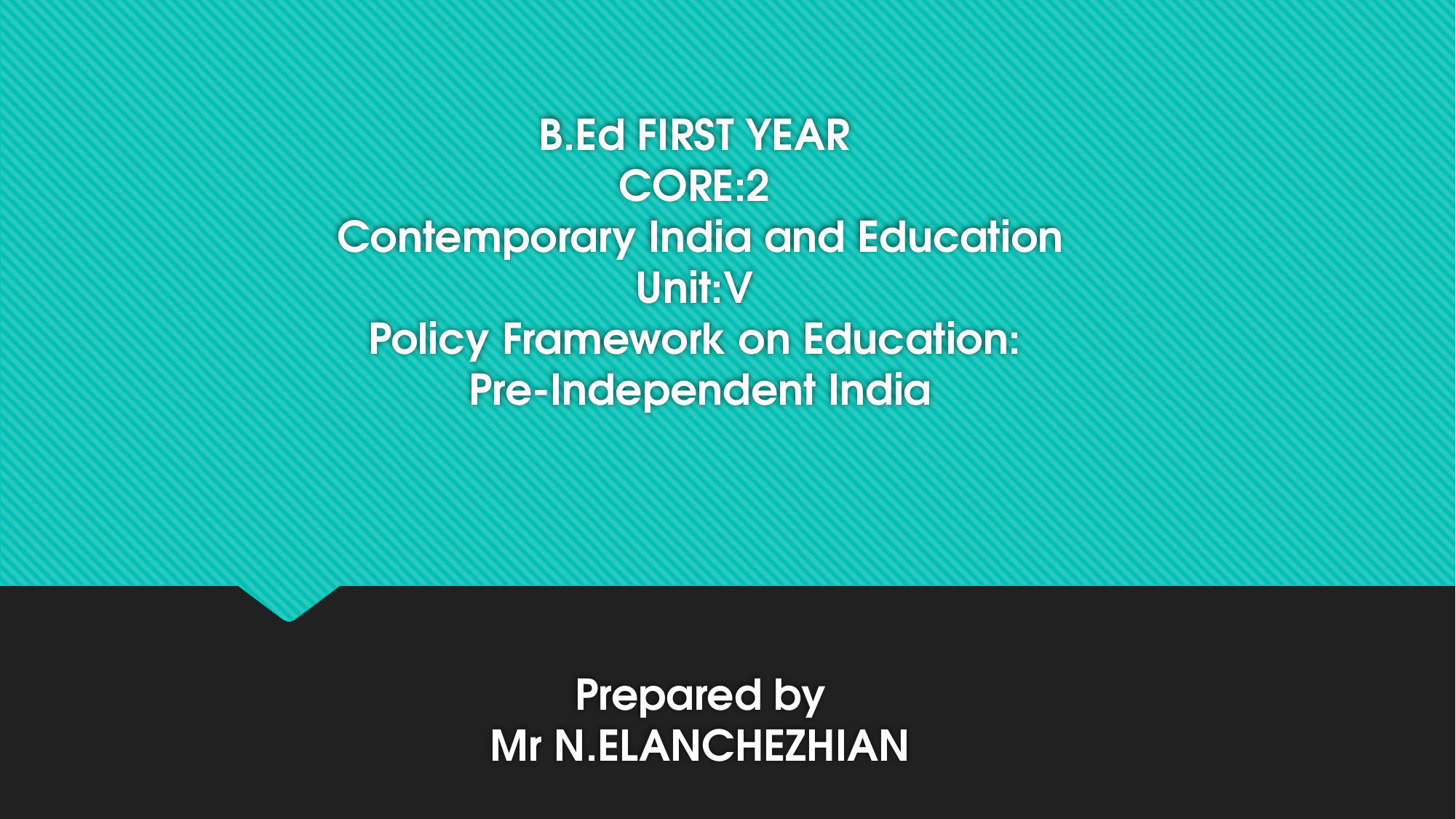

# B.Ed FIRST YEAR CORE:2 Contemporary India and Education Unit:V Policy Framework on Education: Pre-Independent India Prepared by Mr N.ELANCHEZHIAN